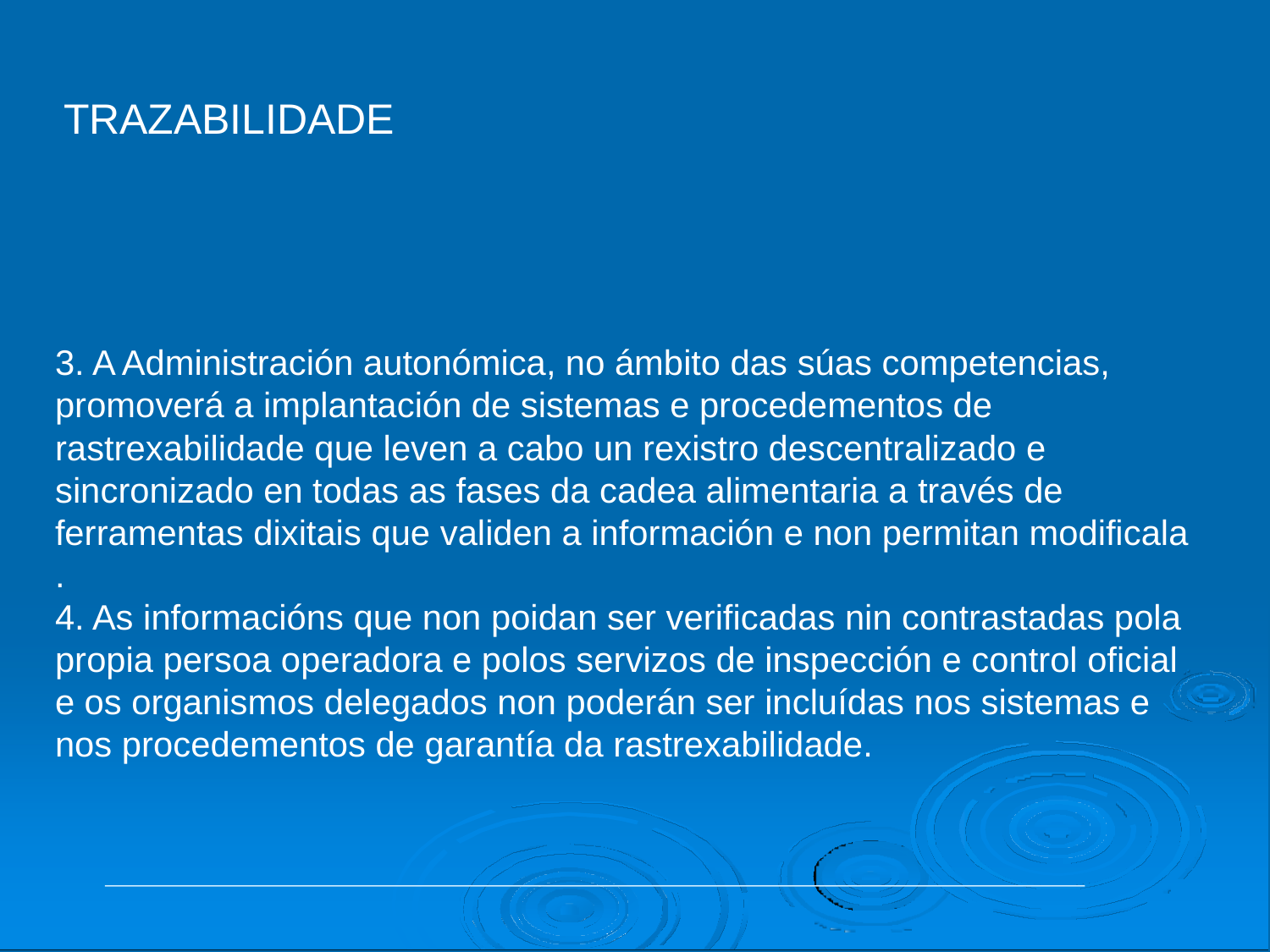

# TRAZABILIDADE
3. A Administración autonómica, no ámbito das súas competencias, promoverá a implantación de sistemas e procedementos de rastrexabilidade que leven a cabo un rexistro descentralizado e sincronizado en todas as fases da cadea alimentaria a través de ferramentas dixitais que validen a información e non permitan modificala
.
4. As informacións que non poidan ser verificadas nin contrastadas pola propia persoa operadora e polos servizos de inspección e control oficial e os organismos delegados non poderán ser incluídas nos sistemas e nos procedementos de garantía da rastrexabilidade.